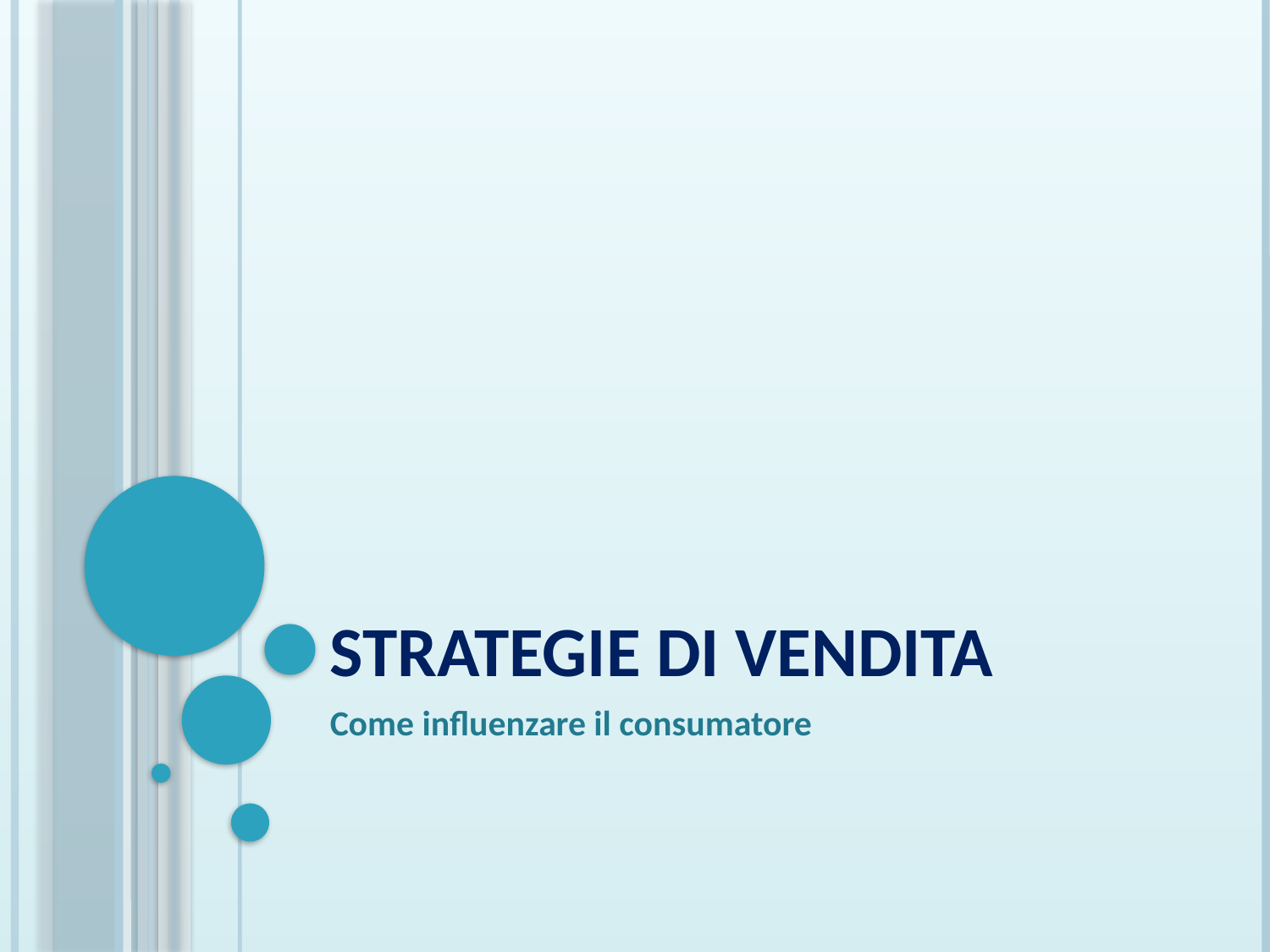

# STRATEGIE DI VENDITA
Come influenzare il consumatore